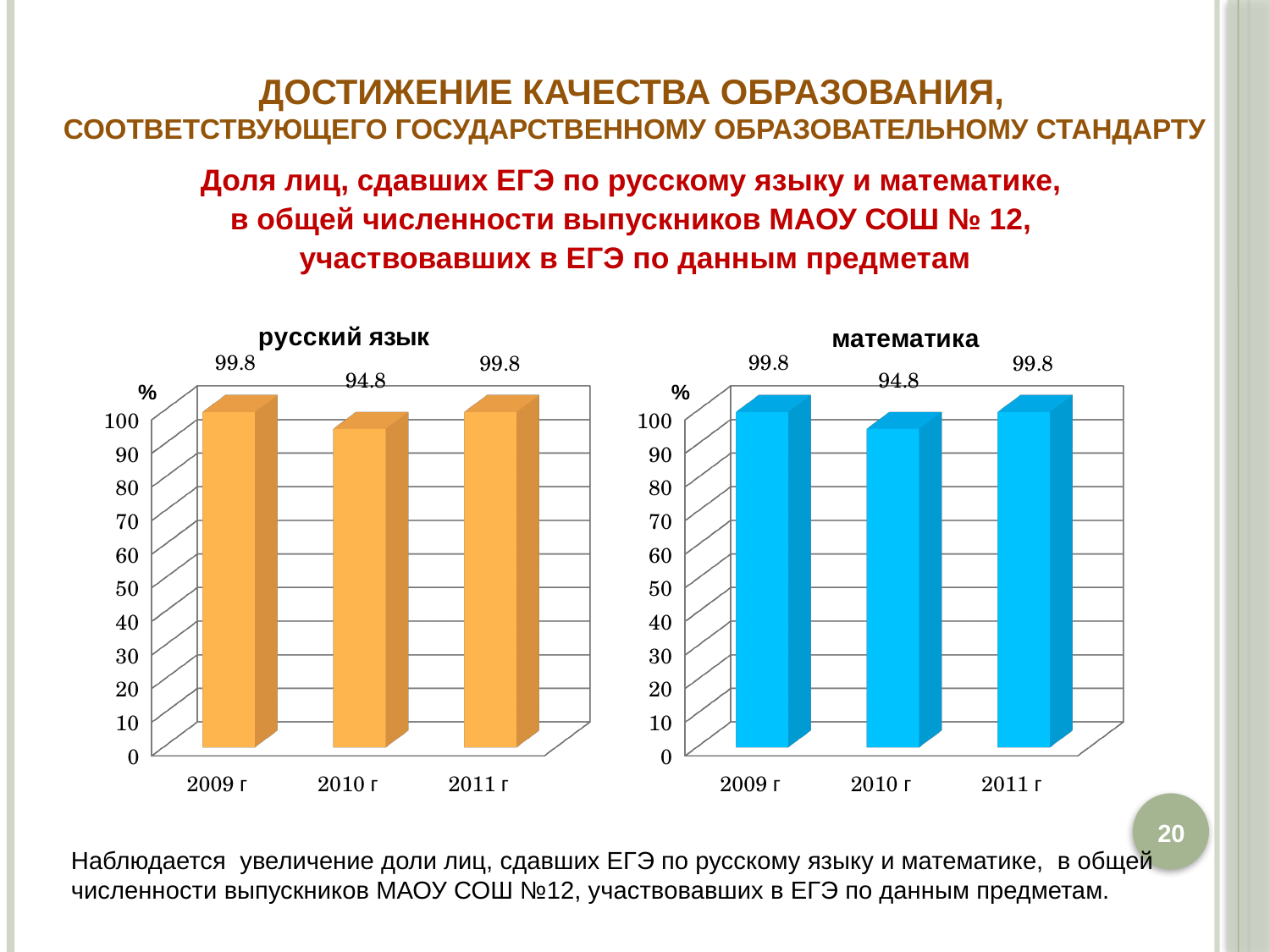

Достижение качества образования,
соответствующего государственному образовательному стандарту
Доля лиц, сдавших ЕГЭ по русскому языку и математике,
в общей численности выпускников МАОУ СОШ № 12,
участвовавших в ЕГЭ по данным предметам

[unsupported chart]

[unsupported chart]

20
Наблюдается  увеличение доли лиц, сдавших ЕГЭ по русскому языку и математике,  в общей численности выпускников МАОУ СОШ №12, участвовавших в ЕГЭ по данным предметам.